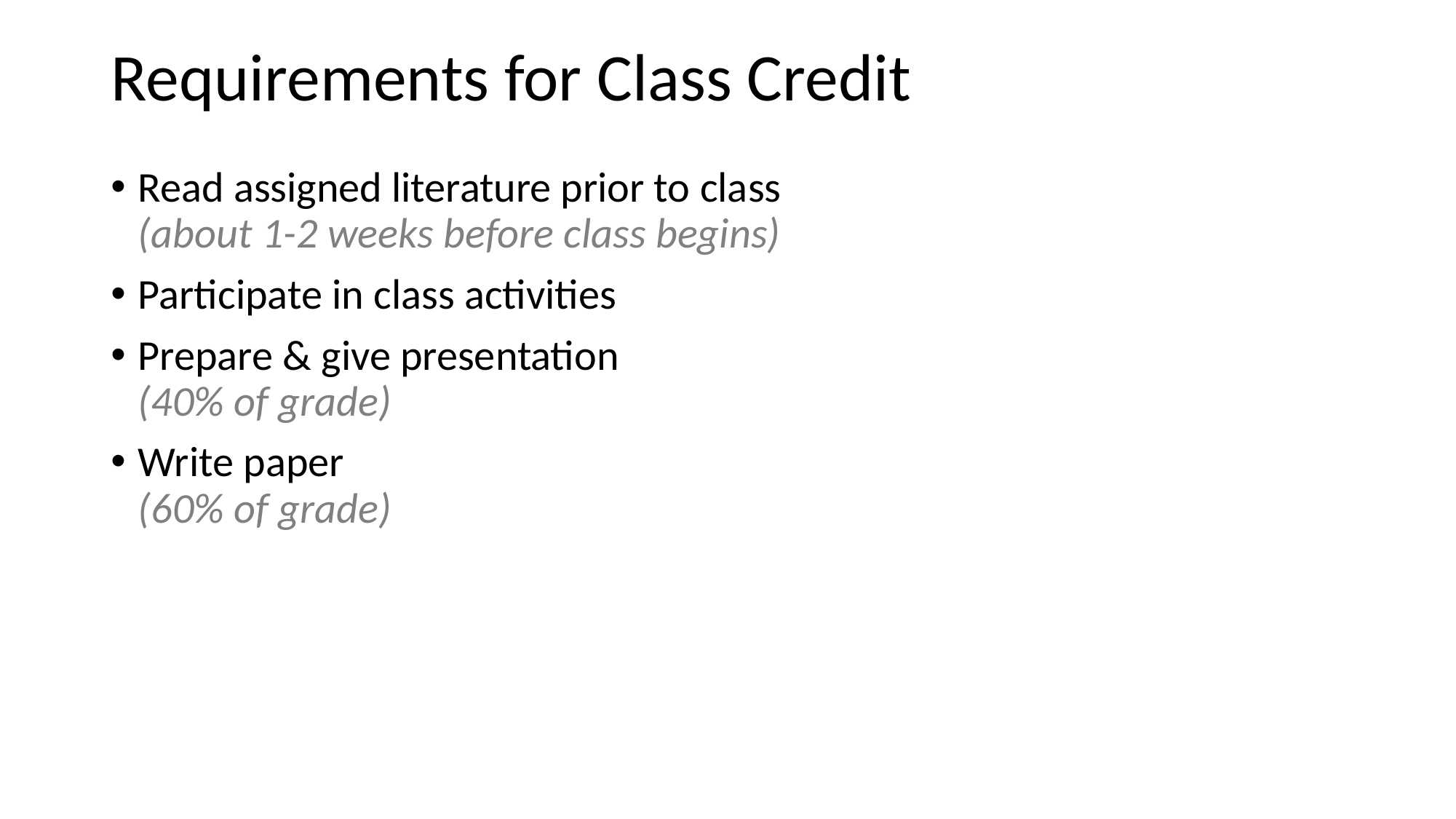

# Requirements for Class Credit
Read assigned literature prior to class
(about 1-2 weeks before class begins)
Participate in class activities
Prepare & give presentation
(40% of grade)
Write paper
(60% of grade)